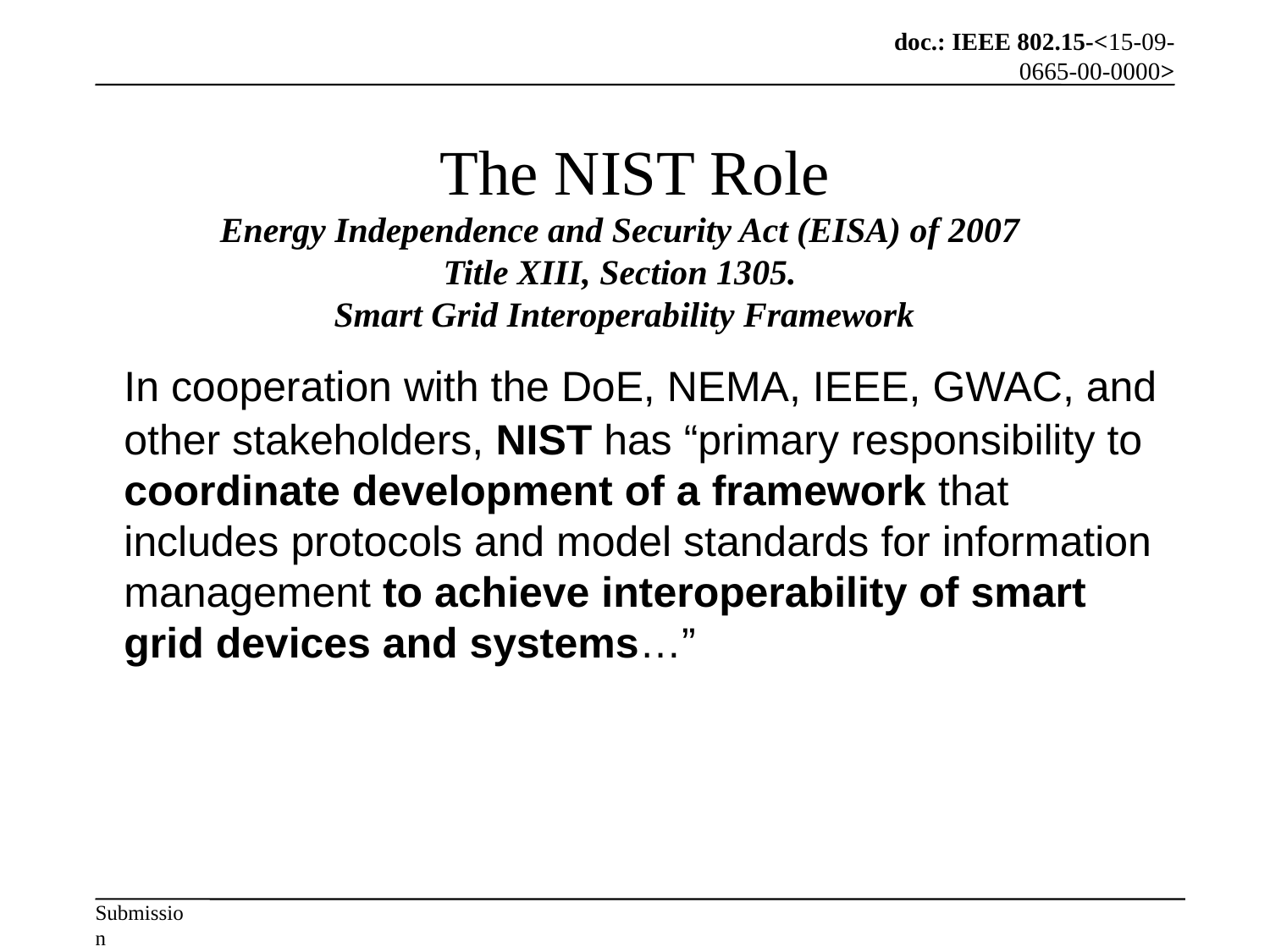

The NIST Role
Energy Independence and Security Act (EISA) of 2007
Title XIII, Section 1305.
Smart Grid Interoperability Framework
	In cooperation with the DoE, NEMA, IEEE, GWAC, and other stakeholders, NIST has “primary responsibility to coordinate development of a framework that includes protocols and model standards for information management to achieve interoperability of smart grid devices and systems…”